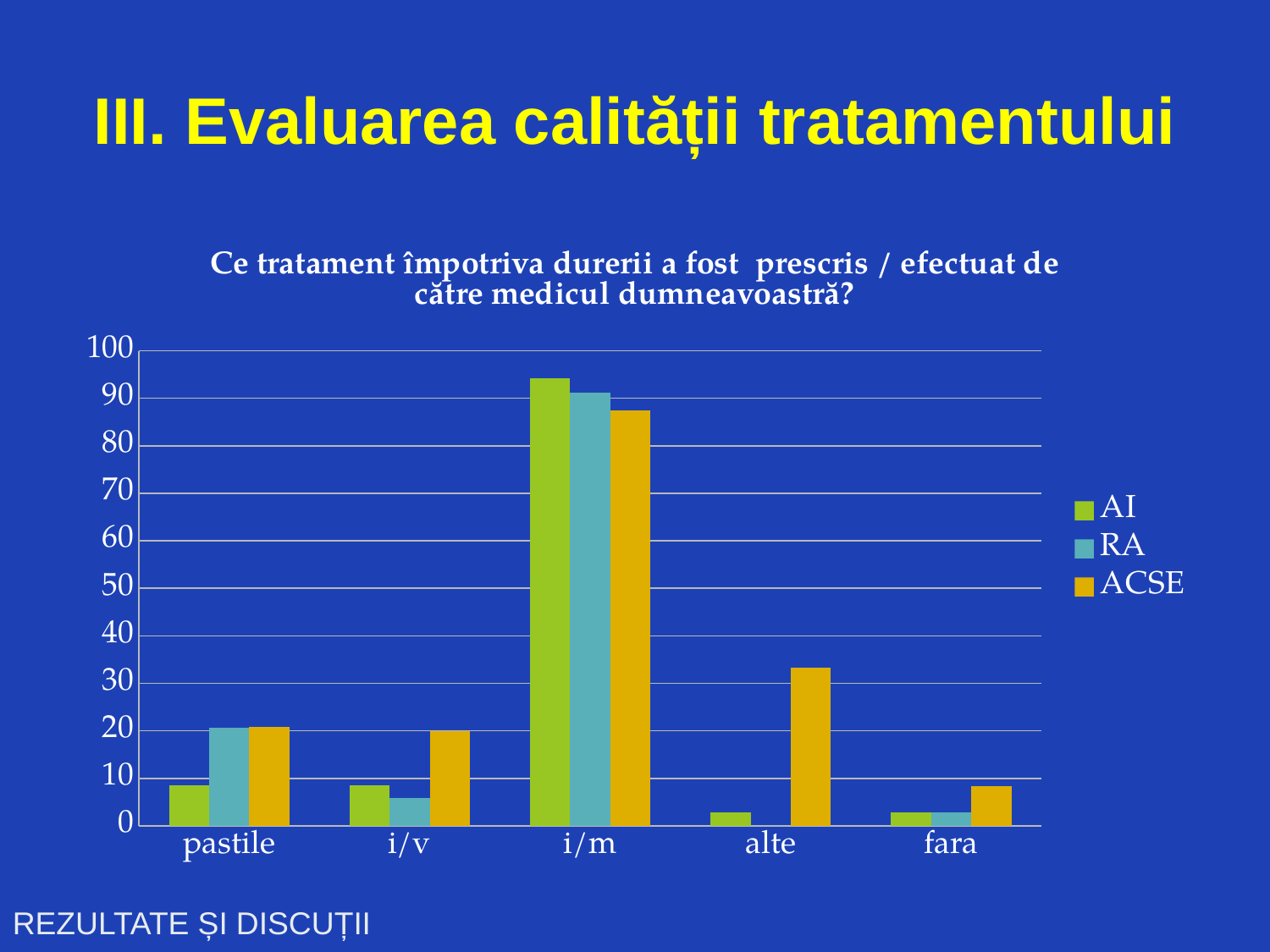

# III. Evaluarea calității tratamentului

### Chart: Ce tratament împotriva durerii a fost  prescris / efectuat de către medicul dumneavoastră?

| Category | AI | RA | ACSE |
|---|---|---|---|
| pastile | 8.6 | 20.6 | 20.8 |
| i/v | 8.6 | 5.9 | 20.0 |
| i/m | 94.3 | 91.2 | 87.5 |
| alte | 2.8499999999999988 | 0.0 | 33.300000000000004 |
| fara | 2.8499999999999988 | 2.9 | 8.3 |
REZULTATE ȘI DISCUȚII